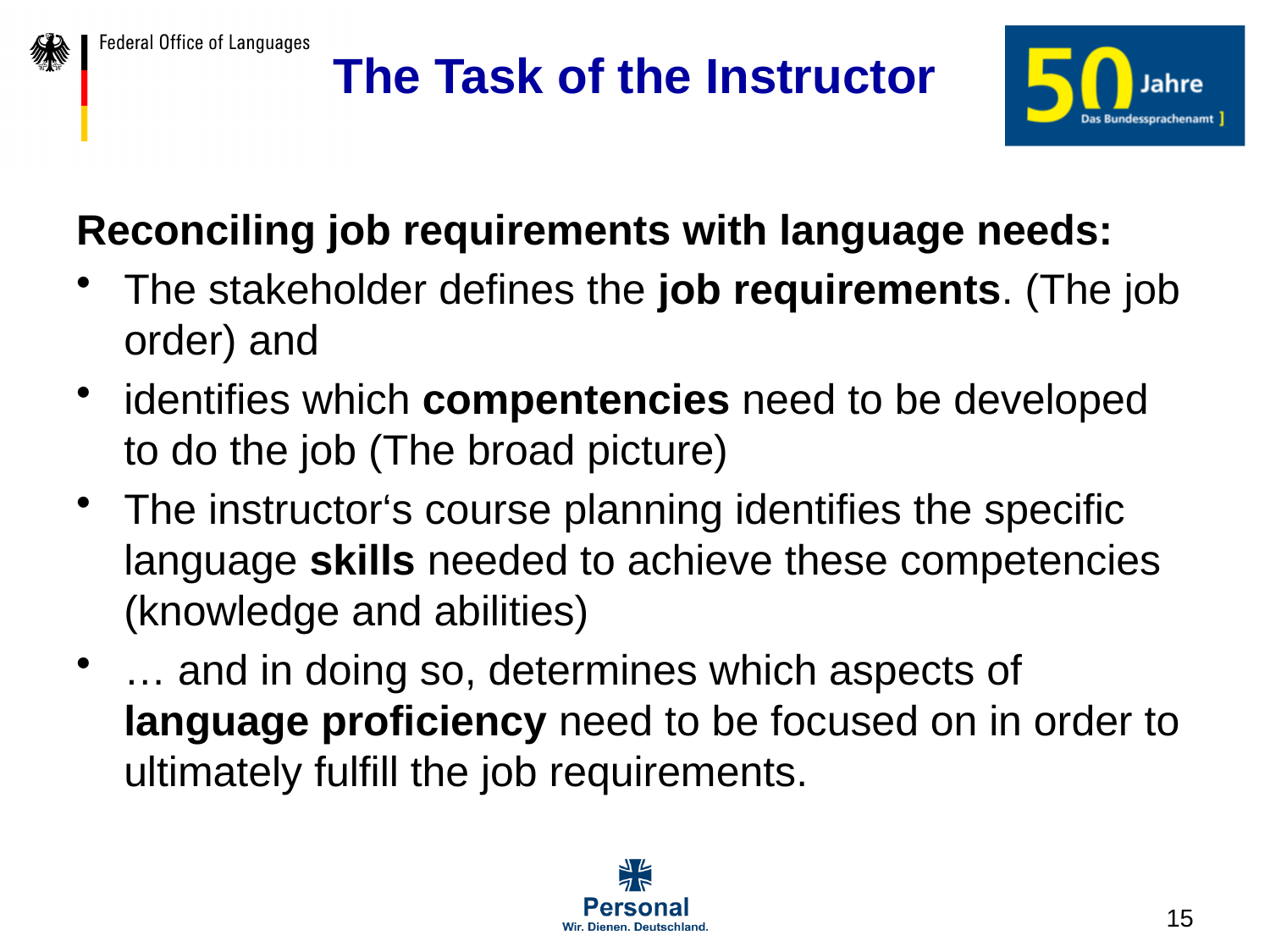

# The Task of the Instructor
Reconciling job requirements with language needs:
The stakeholder defines the job requirements. (The job order) and
identifies which compentencies need to be developed to do the job (The broad picture)
The instructor‘s course planning identifies the specific language skills needed to achieve these competencies (knowledge and abilities)
… and in doing so, determines which aspects of language proficiency need to be focused on in order to ultimately fulfill the job requirements.
15